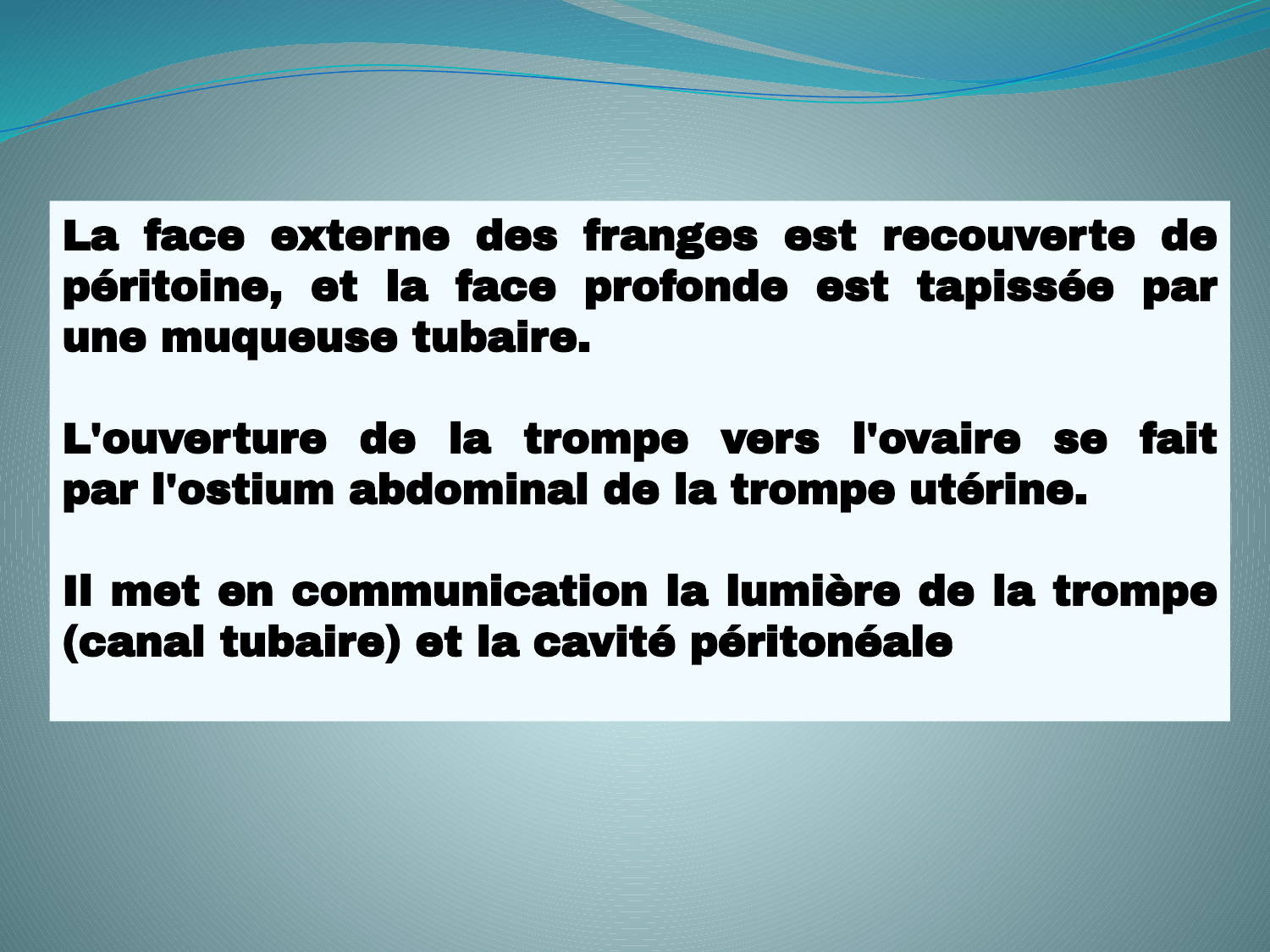

La face externe des franges est recouverte de péritoine, et la face profonde est tapissée par une muqueuse tubaire.

L'ouverture de la trompe vers l'ovaire se fait par l'ostium abdominal de la trompe utérine.

Il met en communication la lumière de la trompe (canal tubaire) et la cavité péritonéale